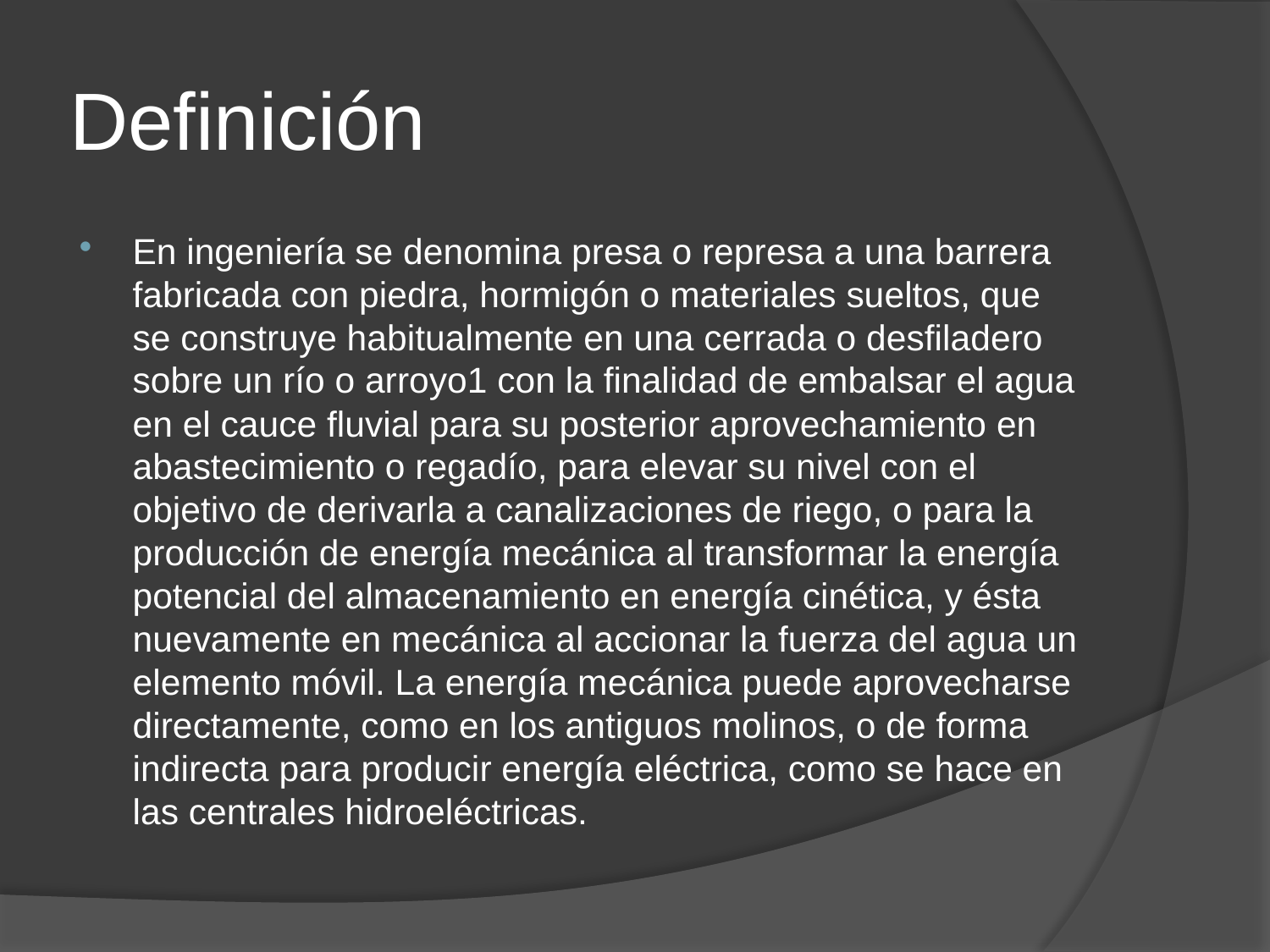

# Definición
En ingeniería se denomina presa o represa a una barrera fabricada con piedra, hormigón o materiales sueltos, que se construye habitualmente en una cerrada o desfiladero sobre un río o arroyo1 con la finalidad de embalsar el agua en el cauce fluvial para su posterior aprovechamiento en abastecimiento o regadío, para elevar su nivel con el objetivo de derivarla a canalizaciones de riego, o para la producción de energía mecánica al transformar la energía potencial del almacenamiento en energía cinética, y ésta nuevamente en mecánica al accionar la fuerza del agua un elemento móvil. La energía mecánica puede aprovecharse directamente, como en los antiguos molinos, o de forma indirecta para producir energía eléctrica, como se hace en las centrales hidroeléctricas.